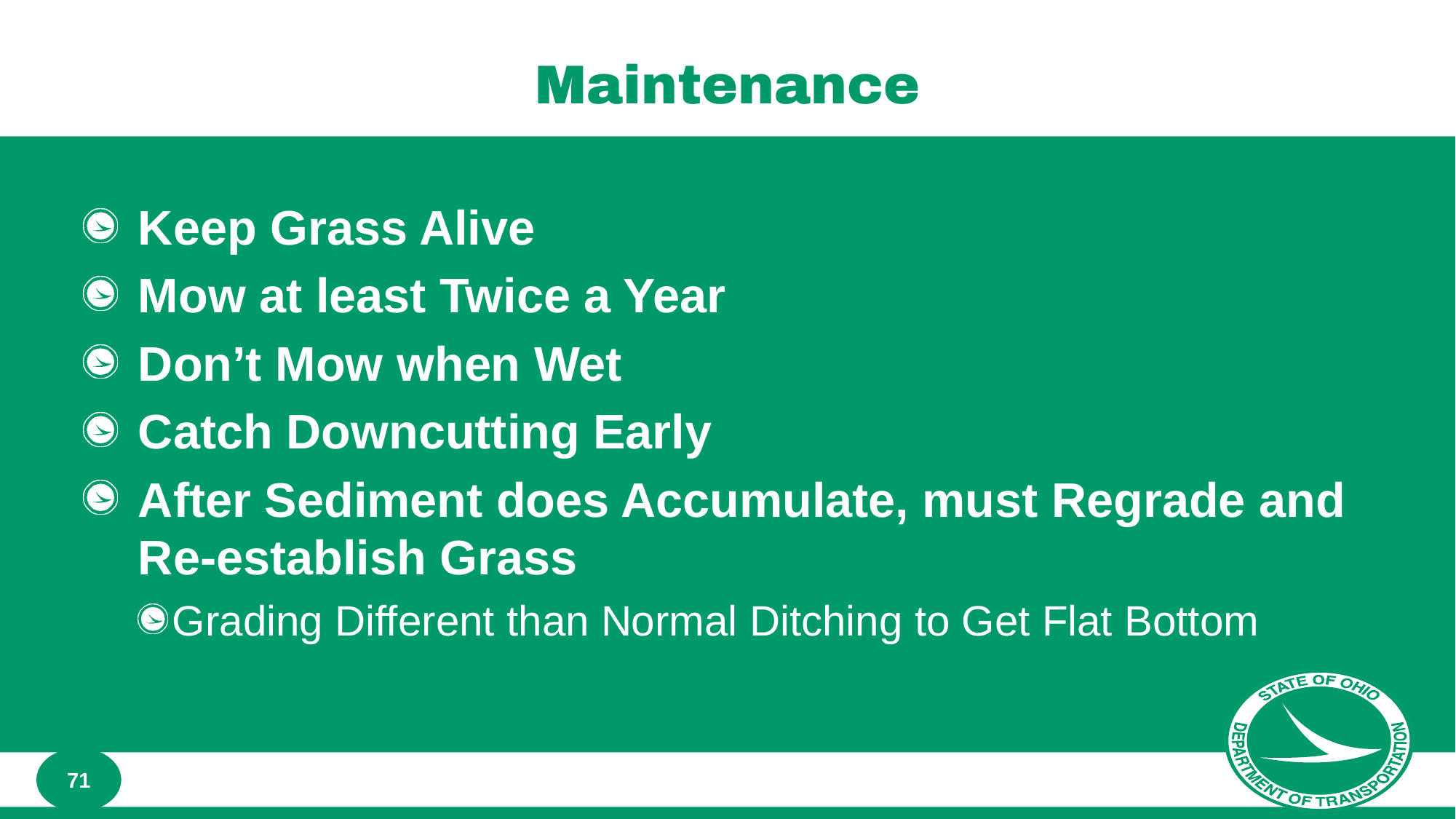

# Maintenance
Keep Grass Alive
Mow at least Twice a Year
Don’t Mow when Wet
Catch Downcutting Early
After Sediment does Accumulate, must Regrade and Re-establish Grass
Grading Different than Normal Ditching to Get Flat Bottom